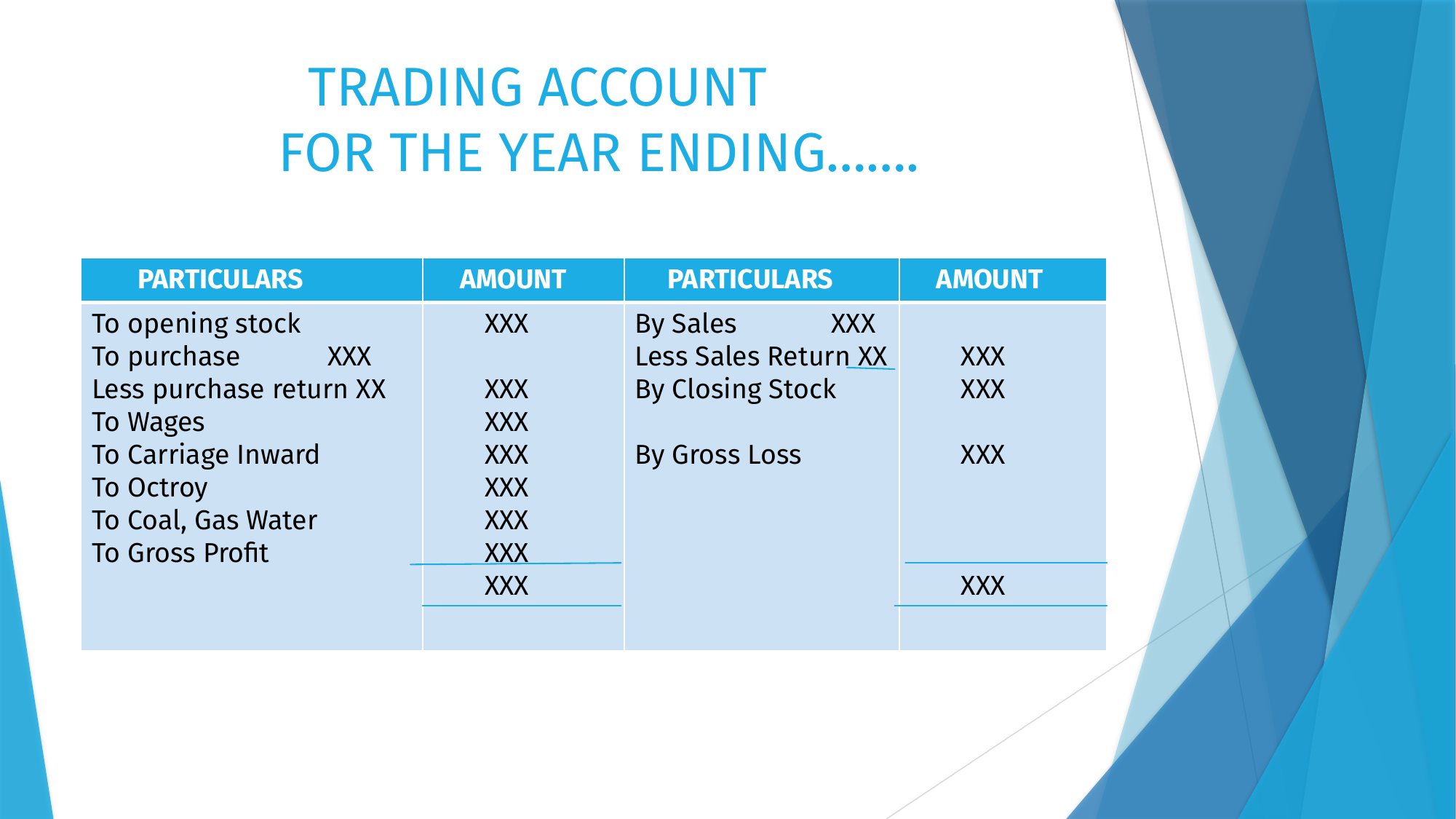

# TRADING ACCOUNT FOR THE YEAR ENDING…….
| PARTICULARS | AMOUNT | PARTICULARS | AMOUNT |
| --- | --- | --- | --- |
| To opening stock To purchase XXX Less purchase return XX To Wages To Carriage Inward To Octroy To Coal, Gas Water To Gross Profit | XXX XXX XXX XXX XXX XXX XXX XXX | By Sales XXX Less Sales Return XX By Closing Stock By Gross Loss | XXX XXX XXX XXX |